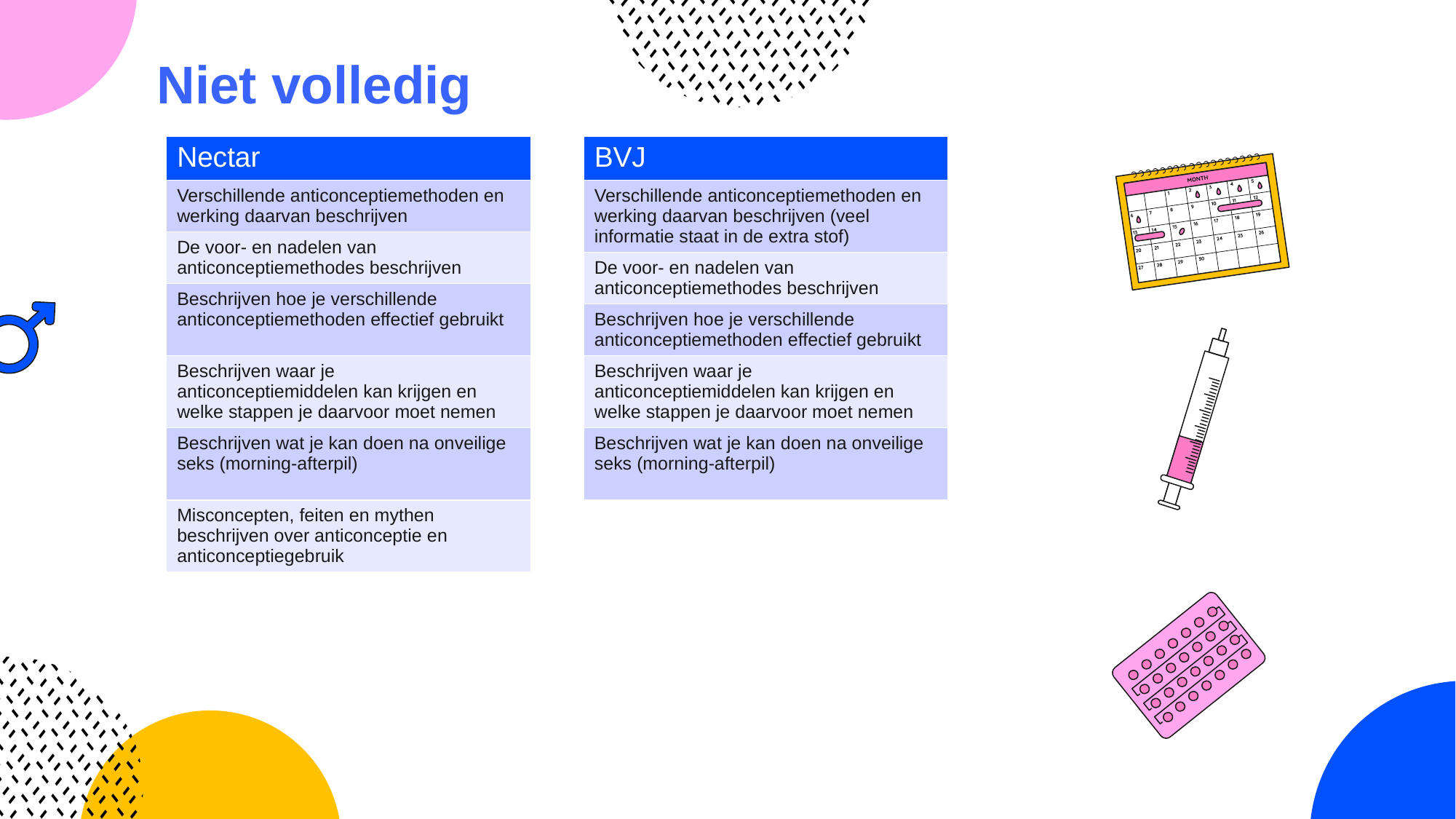

Niet volledig
| Nectar |
| --- |
| Verschillende anticonceptiemethoden en werking daarvan beschrijven |
| De voor- en nadelen van anticonceptiemethodes beschrijven |
| Beschrijven hoe je verschillende anticonceptiemethoden effectief gebruikt |
| Beschrijven waar je anticonceptiemiddelen kan krijgen en welke stappen je daarvoor moet nemen |
| Beschrijven wat je kan doen na onveilige seks (morning-afterpil) |
| Misconcepten, feiten en mythen beschrijven over anticonceptie en anticonceptiegebruik |
| BVJ |
| --- |
| Verschillende anticonceptiemethoden en werking daarvan beschrijven (veel informatie staat in de extra stof) |
| De voor- en nadelen van anticonceptiemethodes beschrijven |
| Beschrijven hoe je verschillende anticonceptiemethoden effectief gebruikt |
| Beschrijven waar je anticonceptiemiddelen kan krijgen en welke stappen je daarvoor moet nemen |
| Beschrijven wat je kan doen na onveilige seks (morning-afterpil) |